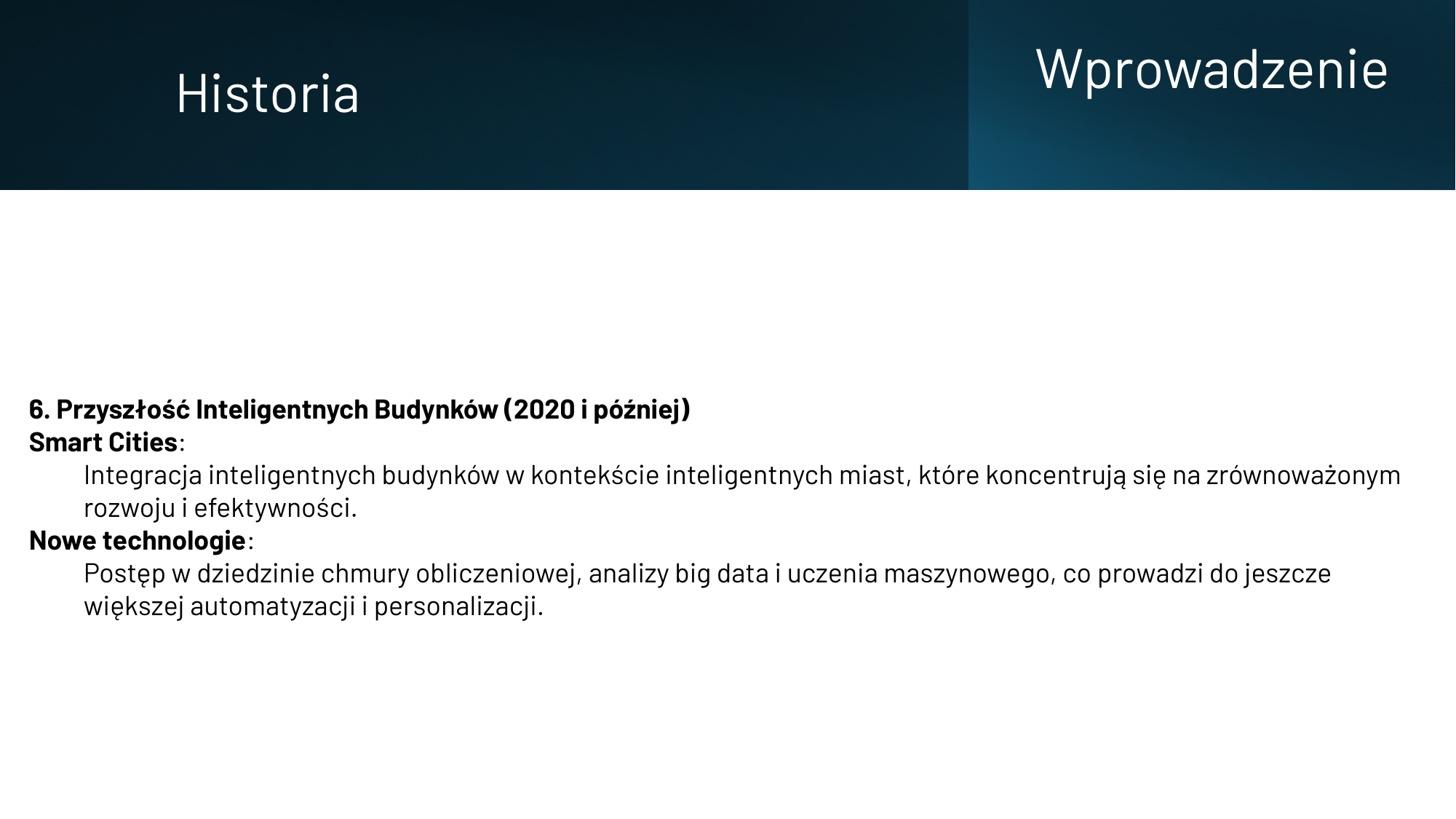

Historia
Wprowadzenie
6. Przyszłość Inteligentnych Budynków (2020 i później)
Smart Cities:
Integracja inteligentnych budynków w kontekście inteligentnych miast, które koncentrują się na zrównoważonym rozwoju i efektywności.
Nowe technologie:
Postęp w dziedzinie chmury obliczeniowej, analizy big data i uczenia maszynowego, co prowadzi do jeszcze większej automatyzacji i personalizacji.